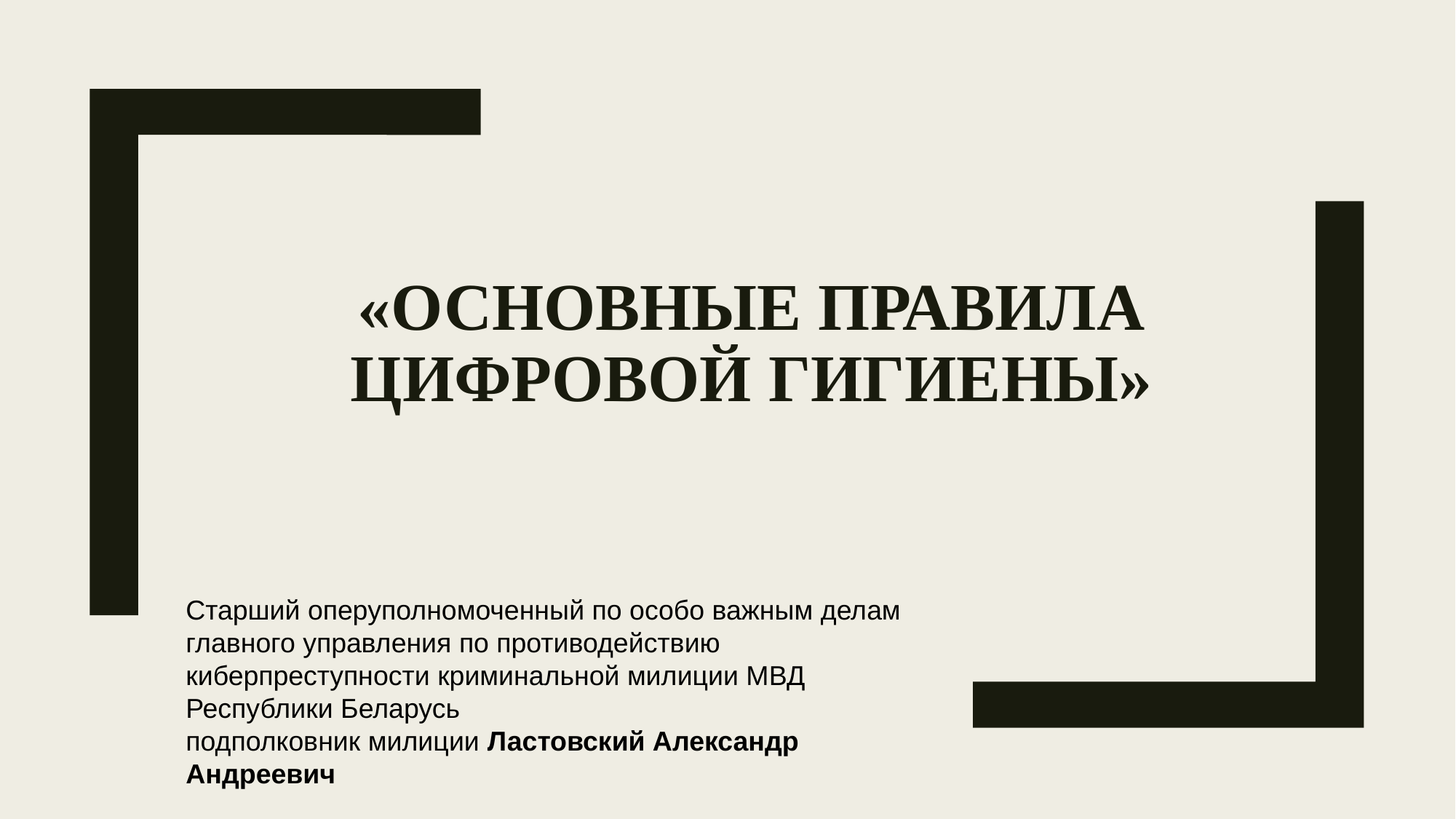

# «основные правила цифровой гигиены»
Старший оперуполномоченный по особо важным делам главного управления по противодействию киберпреступности криминальной милиции МВД Республики Беларусь
подполковник милиции Ластовский Александр Андреевич